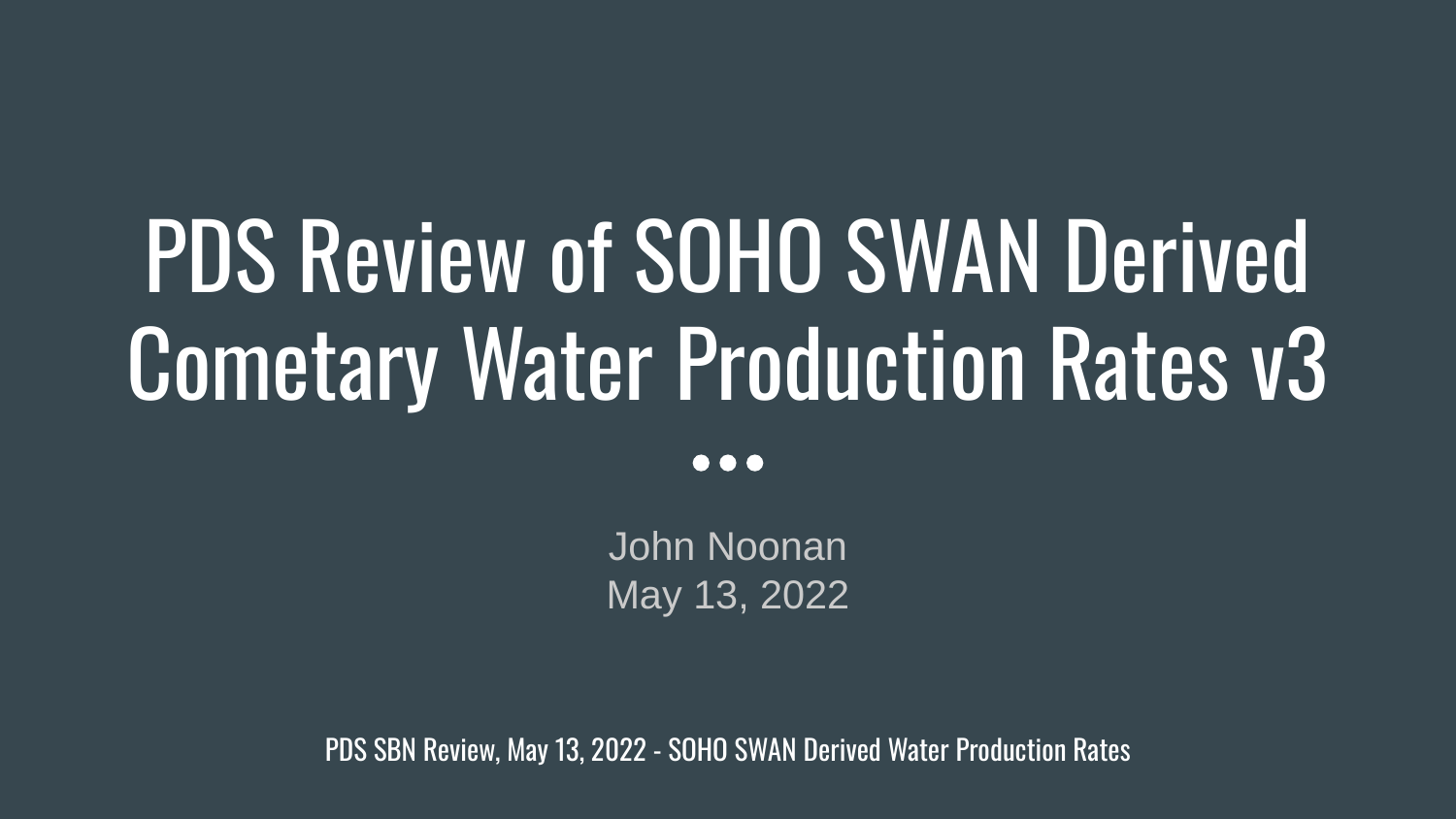

# PDS Review of SOHO SWAN Derived Cometary Water Production Rates v3
John Noonan
May 13, 2022